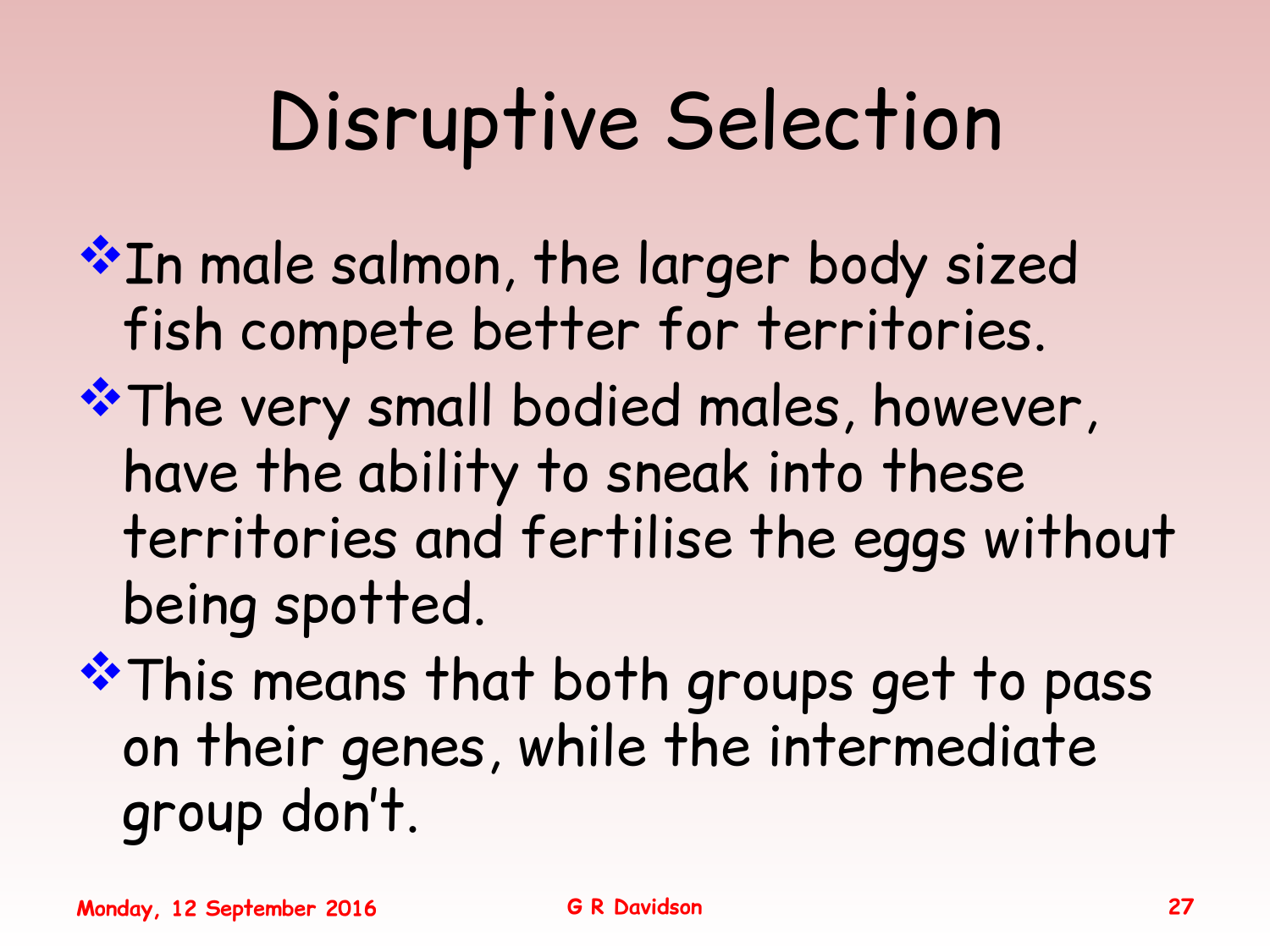

# Disruptive Selection
In male salmon, the larger body sized fish compete better for territories.
The very small bodied males, however, have the ability to sneak into these territories and fertilise the eggs without being spotted.
This means that both groups get to pass on their genes, while the intermediate group don’t.
Monday, 12 September 2016
G R Davidson
27